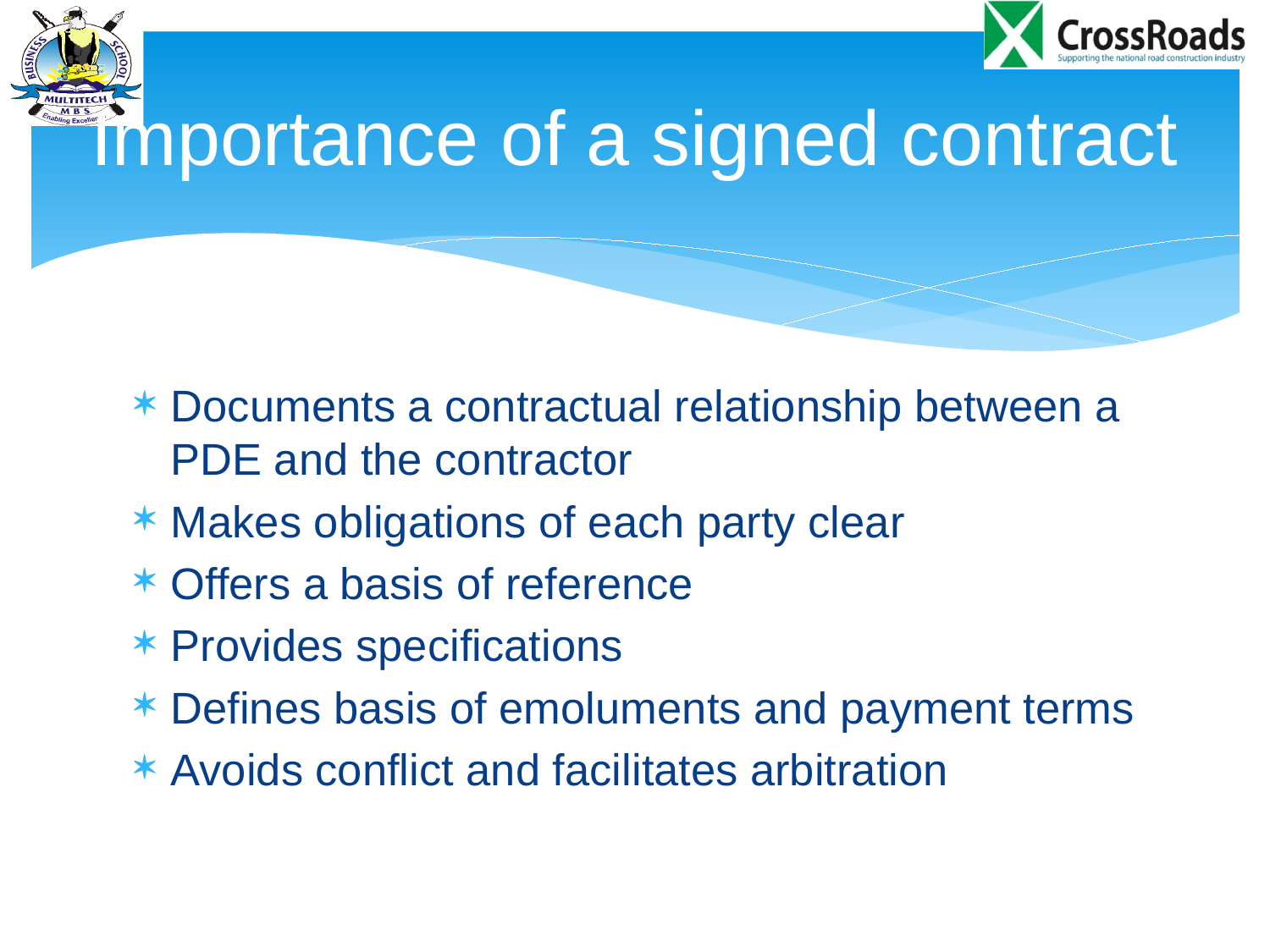

# Importance of a signed contract
Documents a contractual relationship between a PDE and the contractor
Makes obligations of each party clear
Offers a basis of reference
Provides specifications
Defines basis of emoluments and payment terms
Avoids conflict and facilitates arbitration